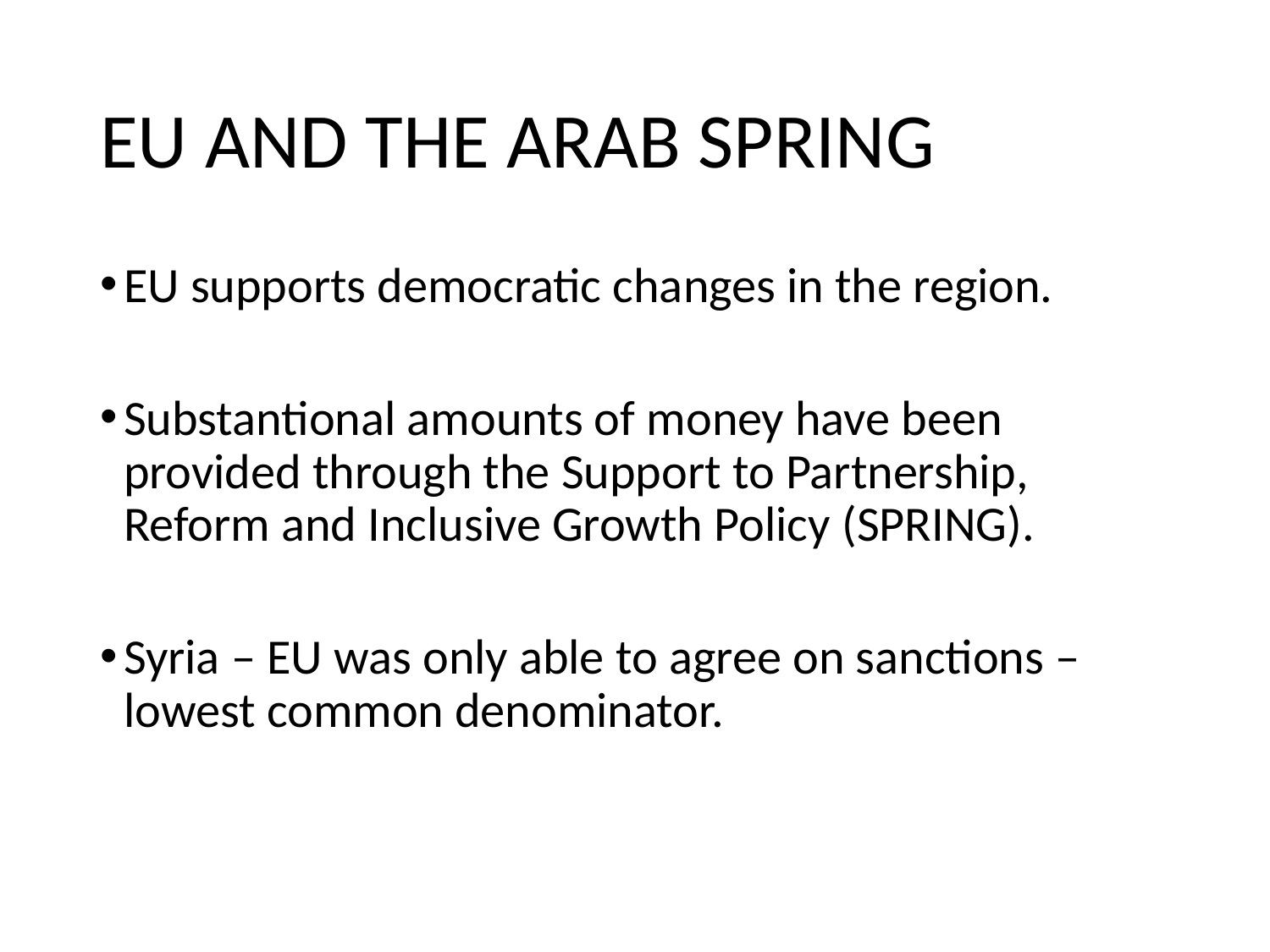

# EU AND THE ARAB SPRING
EU supports democratic changes in the region.

Substantional amounts of money have been provided through the Support to Partnership, Reform and Inclusive Growth Policy (SPRING).

Syria – EU was only able to agree on sanctions – lowest common denominator.